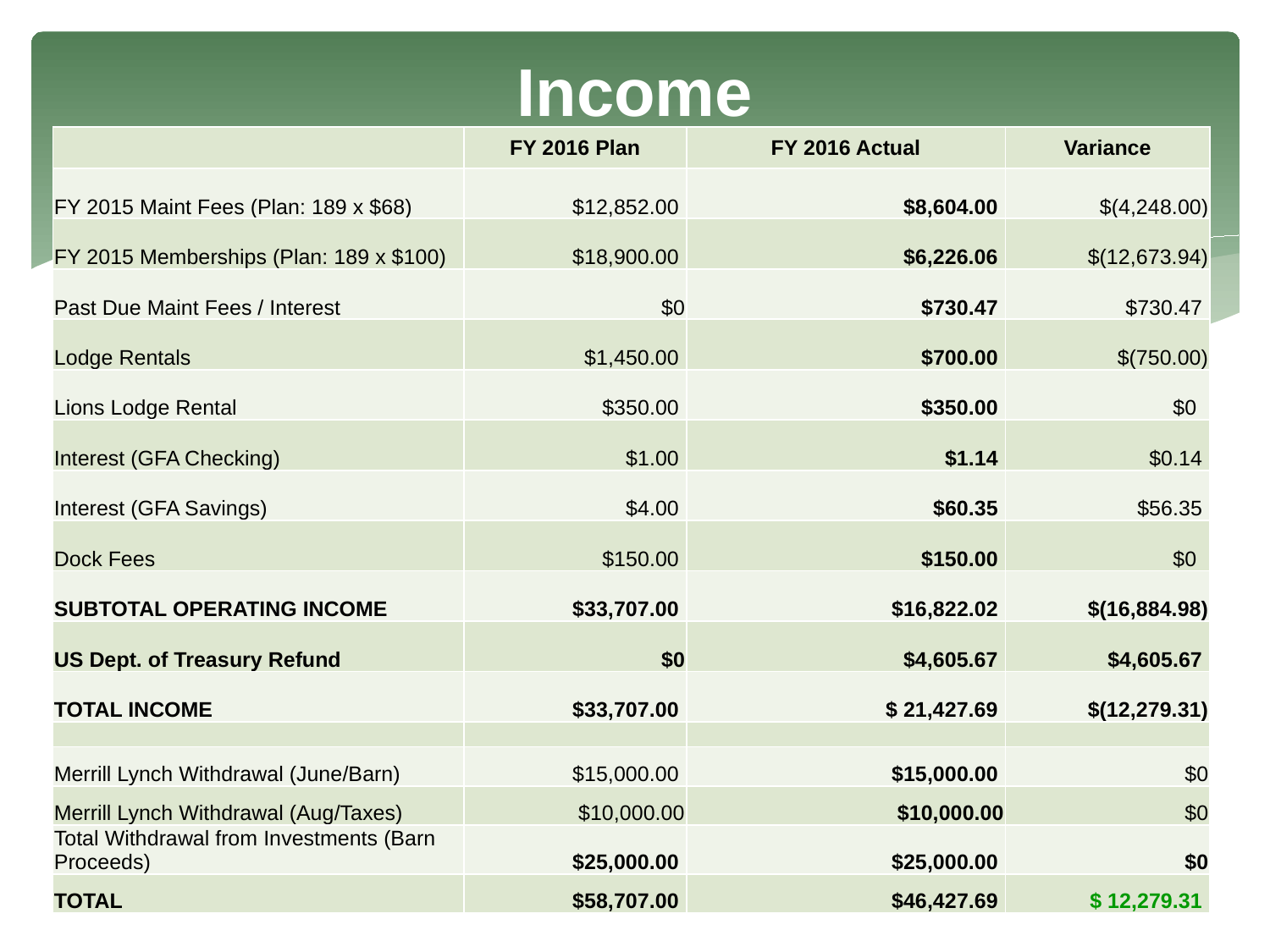

# Income
|  | FY 2016 Plan | FY 2016 Actual | Variance |
| --- | --- | --- | --- |
| FY 2015 Maint Fees (Plan: 189 x $68) | $12,852.00 | $8,604.00 | $(4,248.00) |
| FY 2015 Memberships (Plan: 189 x $100) | $18,900.00 | $6,226.06 | $(12,673.94) |
| Past Due Maint Fees / Interest | $0 | $730.47 | $730.47 |
| Lodge Rentals | $1,450.00 | $700.00 | $(750.00) |
| Lions Lodge Rental | $350.00 | $350.00 | $0 |
| Interest (GFA Checking) | $1.00 | $1.14 | $0.14 |
| Interest (GFA Savings) | $4.00 | $60.35 | $56.35 |
| Dock Fees | $150.00 | $150.00 | $0 |
| SUBTOTAL OPERATING INCOME | $33,707.00 | $16,822.02 | $(16,884.98) |
| US Dept. of Treasury Refund | $0 | $4,605.67 | $4,605.67 |
| TOTAL INCOME | $33,707.00 | $ 21,427.69 | $(12,279.31) |
|  |  |  |  |
| Merrill Lynch Withdrawal (June/Barn) | $15,000.00 | $15,000.00 | $0 |
| Merrill Lynch Withdrawal (Aug/Taxes) | $10,000.00 | $10,000.00 | $0 |
| Total Withdrawal from Investments (Barn Proceeds) | $25,000.00 | $25,000.00 | $0 |
| TOTAL | $58,707.00 | $46,427.69 | $ 12,279.31 |
|  |  |  |  |
| --- | --- | --- | --- |
|  |  |  |  |
|  |  |  |  |
|  |  |  |  |
|  |  |  |  |
|  |  |  |  |
|  |  |  |  |
|  |  |  |  |
|  |  |  |  |